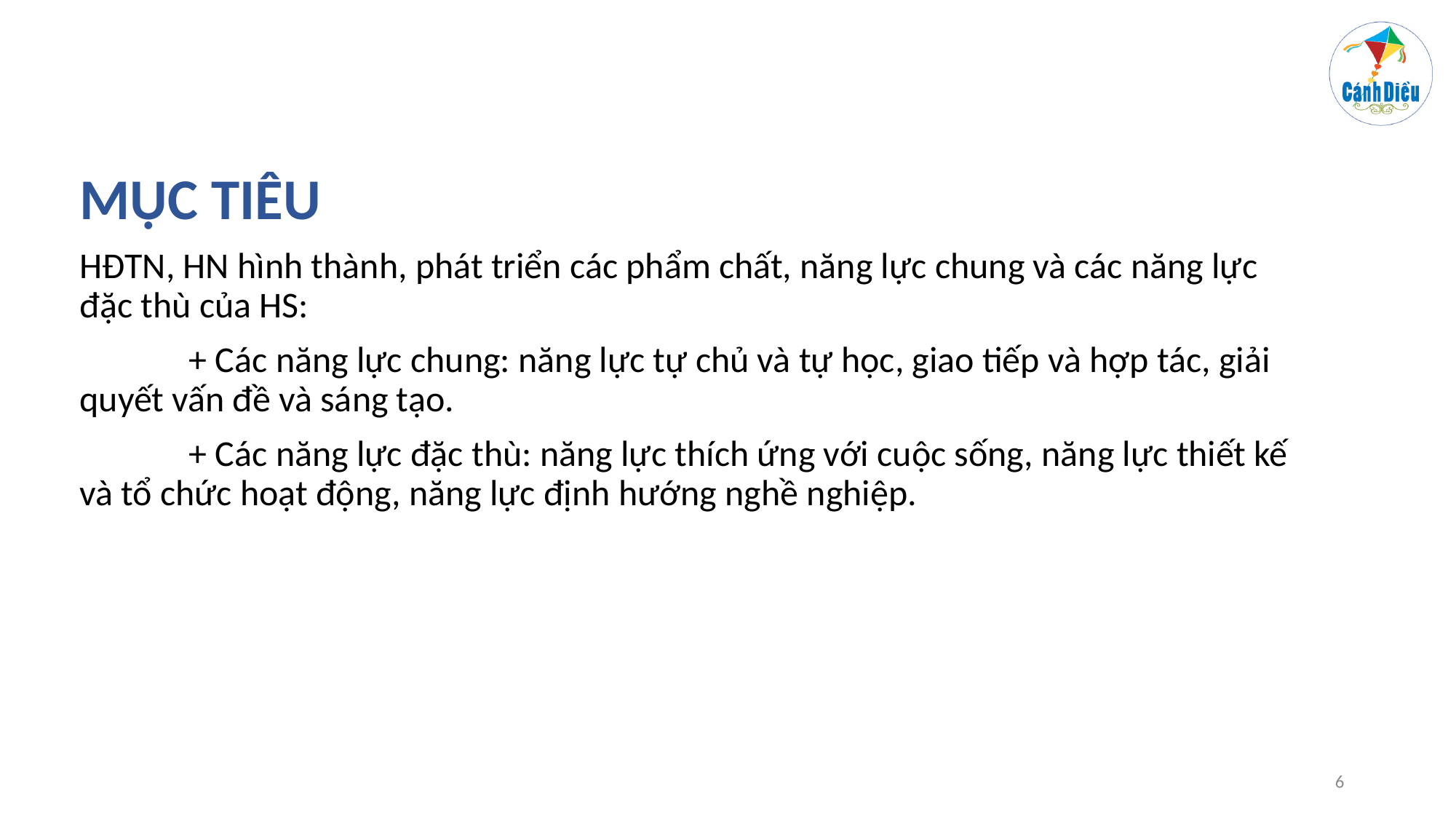

MỤC TIÊU
HĐTN, HN hình thành, phát triển các phẩm chất, năng lực chung và các năng lực đặc thù của HS:
  	+ Các năng lực chung: năng lực tự chủ và tự học, giao tiếp và hợp tác, giải quyết vấn đề và sáng tạo.
	+ Các năng lực đặc thù: năng lực thích ứng với cuộc sống, năng lực thiết kế và tổ chức hoạt động, năng lực định hướng nghề nghiệp.

6